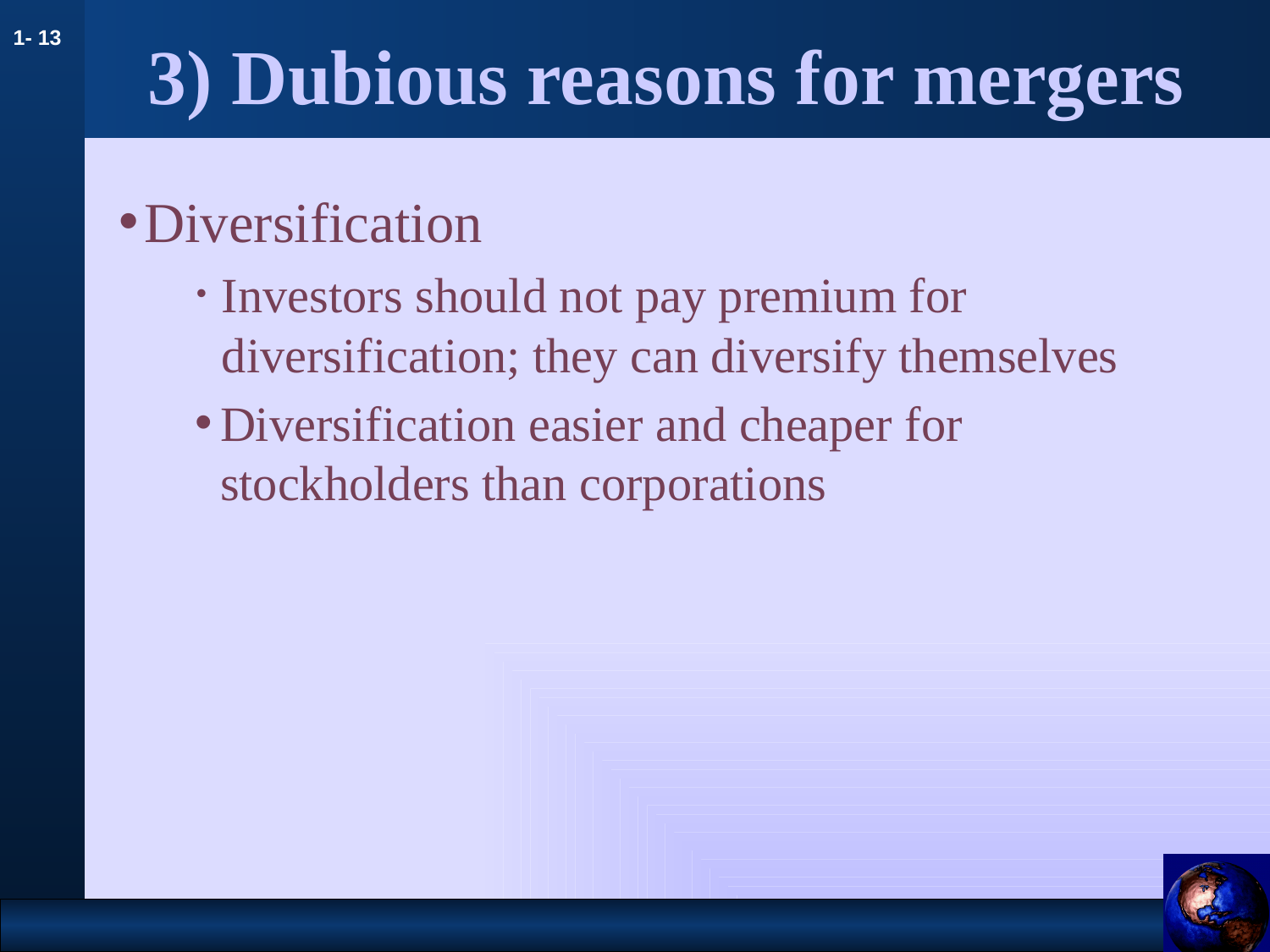

# 3) Dubious reasons for mergers
Diversification
Investors should not pay premium for diversification; they can diversify themselves
Diversification easier and cheaper for stockholders than corporations